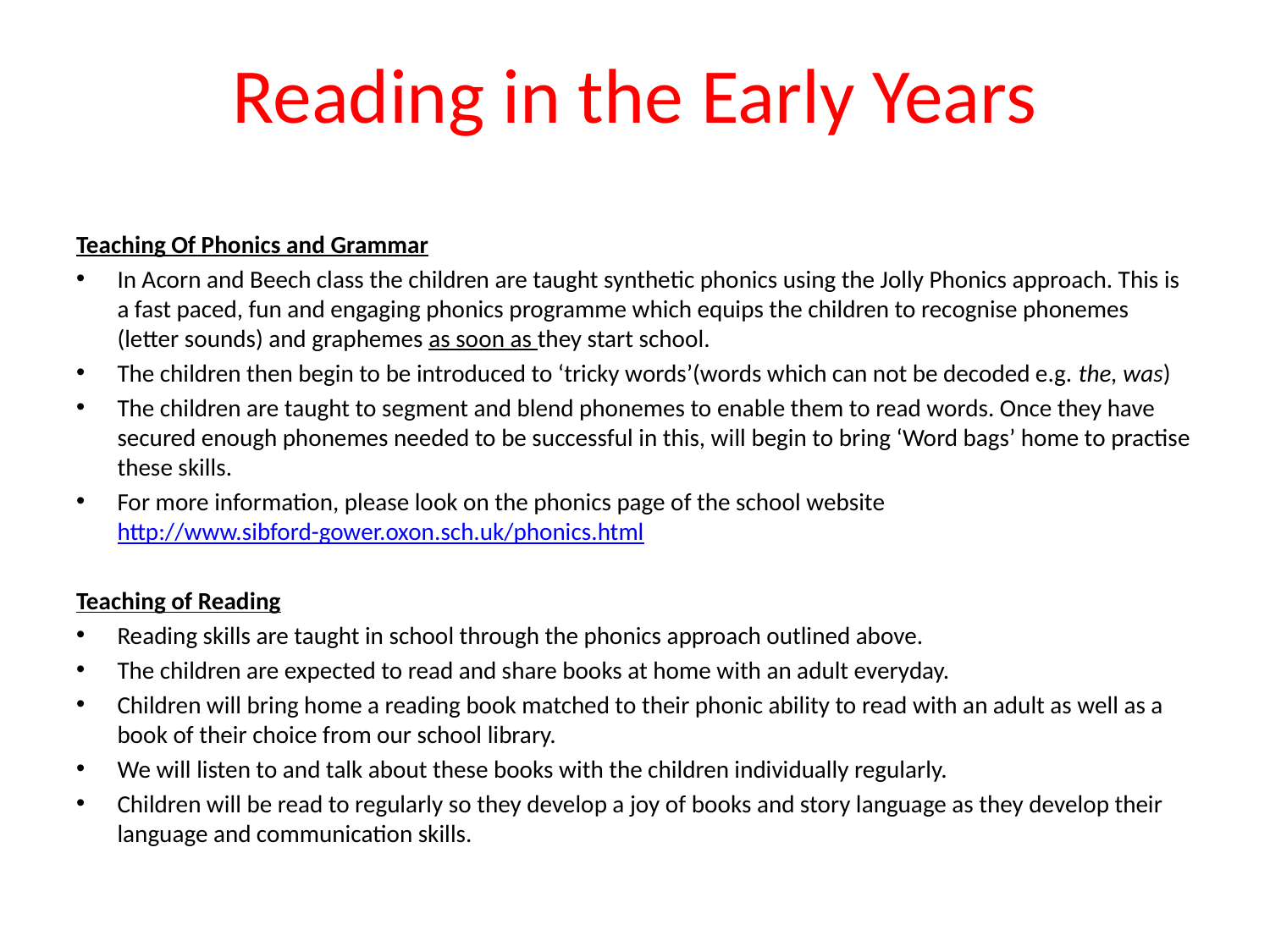

# Reading in the Early Years
Teaching Of Phonics and Grammar
In Acorn and Beech class the children are taught synthetic phonics using the Jolly Phonics approach. This is a fast paced, fun and engaging phonics programme which equips the children to recognise phonemes (letter sounds) and graphemes as soon as they start school.
The children then begin to be introduced to ‘tricky words’(words which can not be decoded e.g. the, was)
The children are taught to segment and blend phonemes to enable them to read words. Once they have secured enough phonemes needed to be successful in this, will begin to bring ‘Word bags’ home to practise these skills.
For more information, please look on the phonics page of the school website http://www.sibford-gower.oxon.sch.uk/phonics.html

Teaching of Reading
Reading skills are taught in school through the phonics approach outlined above.
The children are expected to read and share books at home with an adult everyday.
Children will bring home a reading book matched to their phonic ability to read with an adult as well as a book of their choice from our school library.
We will listen to and talk about these books with the children individually regularly.
Children will be read to regularly so they develop a joy of books and story language as they develop their language and communication skills.